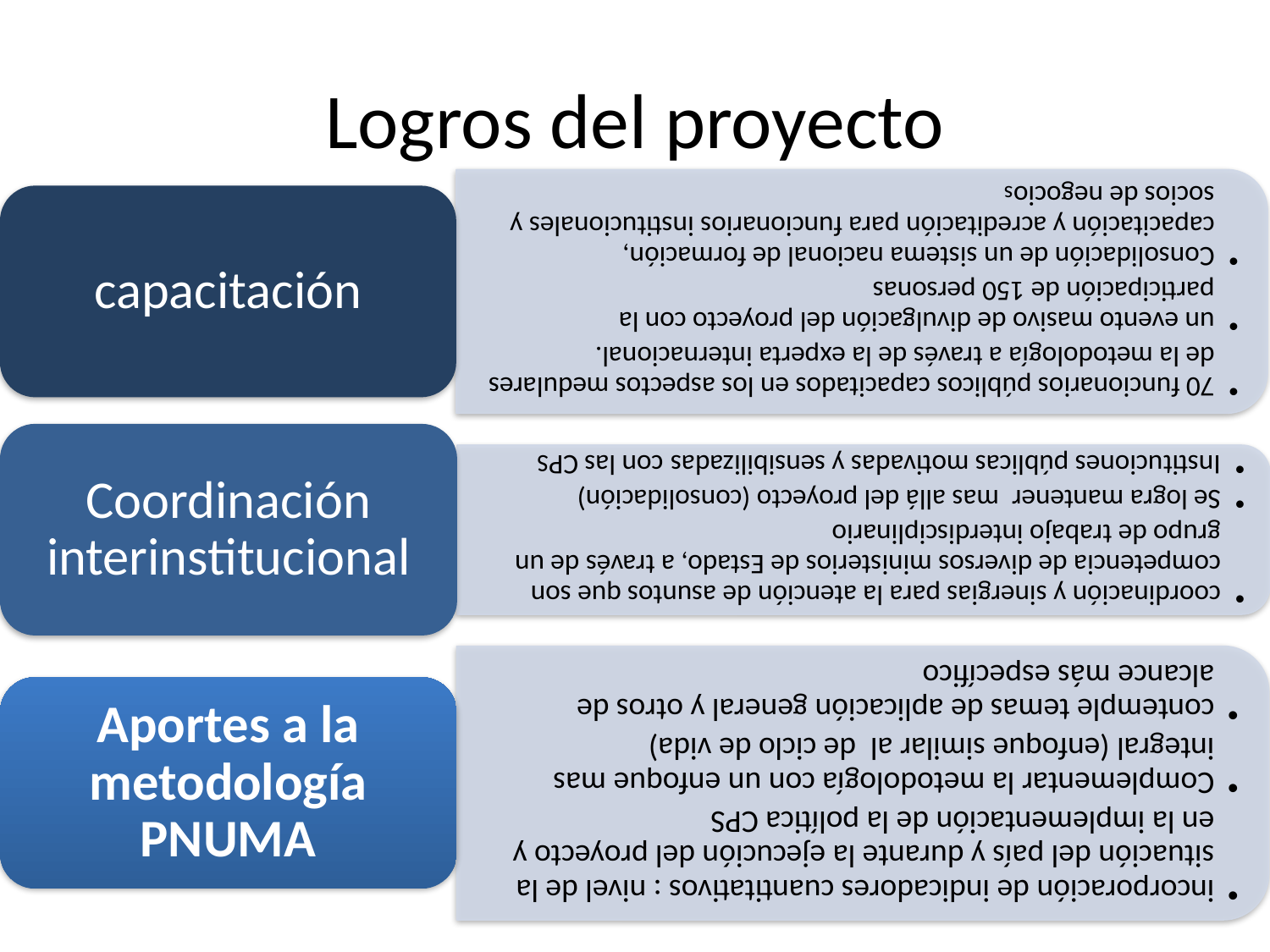

# Logros del proyecto
70 funcionarios públicos capacitados en los aspectos medulares de la metodología a través de la experta internacional.
un evento masivo de divulgación del proyecto con la participación de 150 personas
Consolidación de un sistema nacional de formación, capacitación y acreditación para funcionarios institucionales y socios de negocios
capacitación
coordinación y sinergias para la atención de asuntos que son competencia de diversos ministerios de Estado, a través de un grupo de trabajo interdisciplinario
Se logra mantener  mas allá del proyecto (consolidación)
Instituciones públicas motivadas y sensibilizadas con las CPS
Coordinación interinstitucional
incorporación de indicadores cuantitativos : nivel de la situación del país y durante la ejecución del proyecto y en la implementación de la política CPS
Complementar la metodología con un enfoque mas integral (enfoque similar al  de ciclo de vida)
contemple temas de aplicación general y otros de alcance más específico
Aportes a la metodología PNUMA